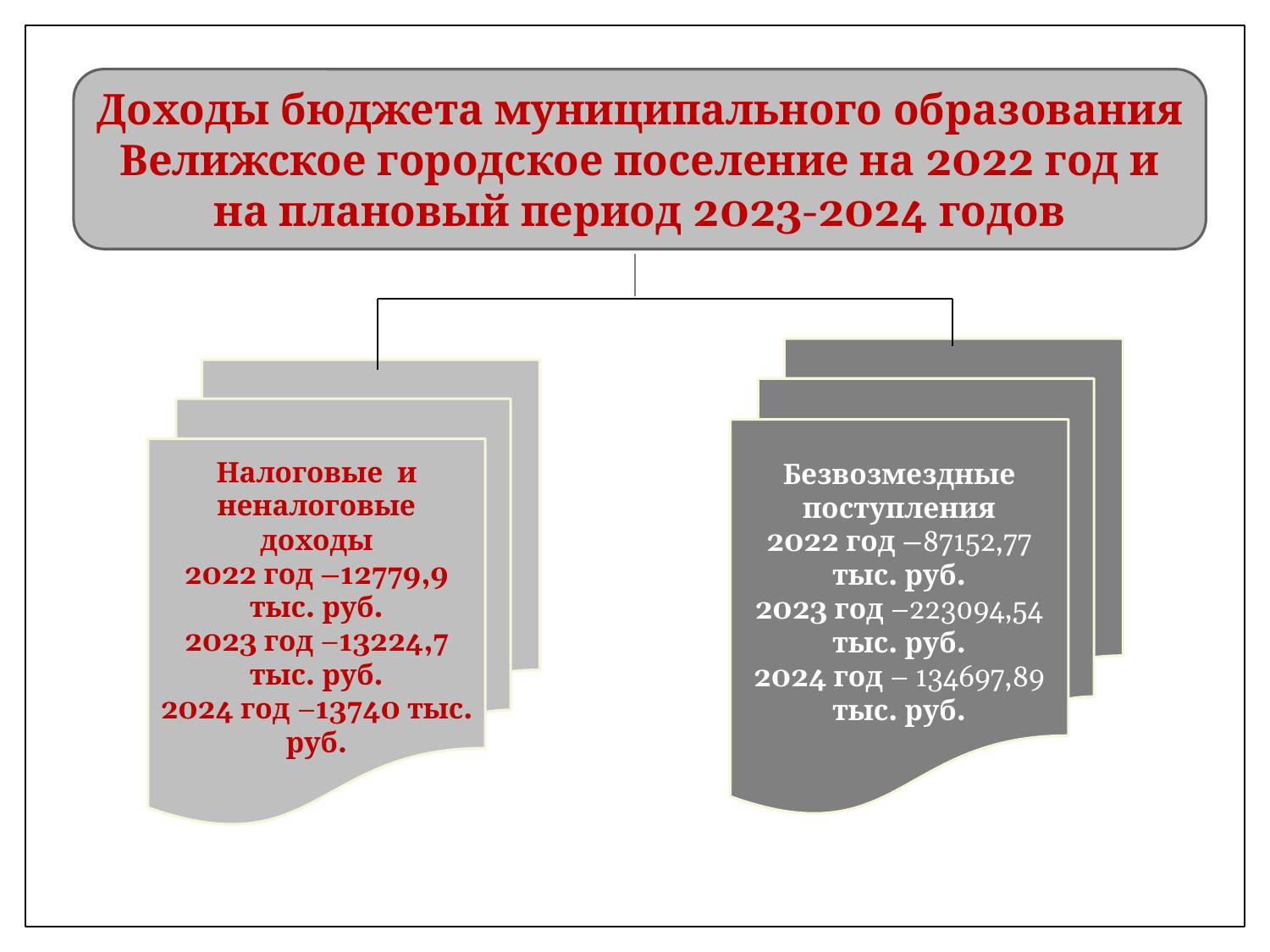

Доходы бюджета муниципального образования Велижское городское поселение на 2022 год и на плановый период 2023-2024 годов
Безвозмездные поступления
2022 год –87152,77 тыс. руб.
2023 год –223094,54 тыс. руб.
2024 год – 134697,89 тыс. руб.

Налоговые  и неналоговые доходы
2022 год –12779,9
тыс. руб.
2023 год –13224,7 тыс. руб.
2024 год –13740 тыс. руб.